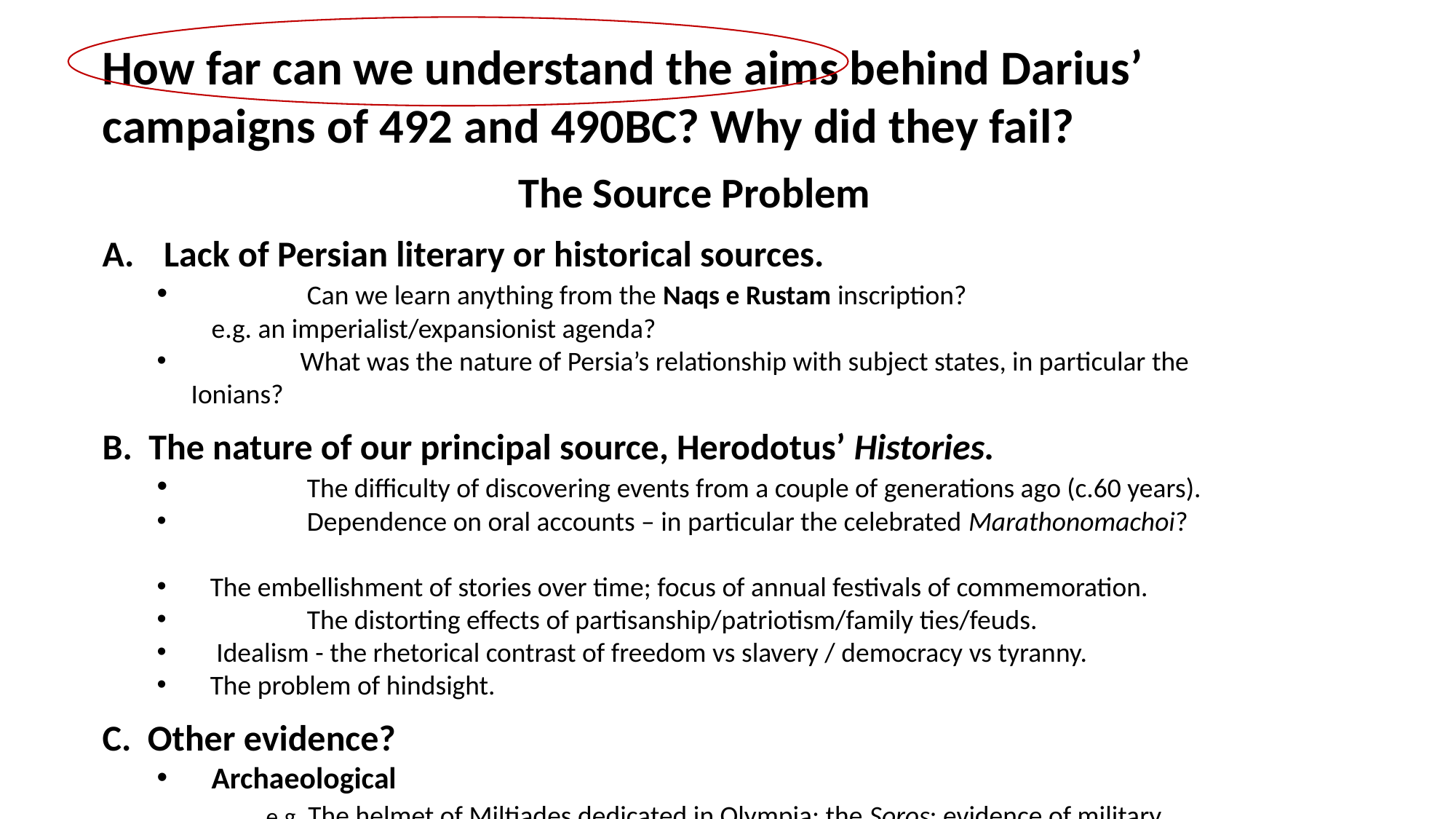

How far can we understand the aims behind Darius’ campaigns of 492 and 490BC? Why did they fail?
The Source Problem

Lack of Persian literary or historical sources.
	Can we learn anything from the Naqs e Rustam inscription?
	e.g. an imperialist/expansionist agenda?
	What was the nature of Persia’s relationship with subject states, in particular the Ionians?

B.  The nature of our principal source, Herodotus’ Histories.
	The difficulty of discovering events from a couple of generations ago (c.60 years).
	Dependence on oral accounts – in particular the celebrated Marathonomachoi?
  The embellishment of stories over time; focus of annual festivals of commemoration.
	The distorting effects of partisanship/patriotism/family ties/feuds.
   Idealism - the rhetorical contrast of freedom vs slavery / democracy vs tyranny.
  The problem of hindsight.

C.  Other evidence?
Archaeological
	e.g. The helmet of Miltiades dedicated in Olympia; the Soros; evidence of military equipment.
Geographical Can the topography help us understand more – e.g. the question of the cavalry?